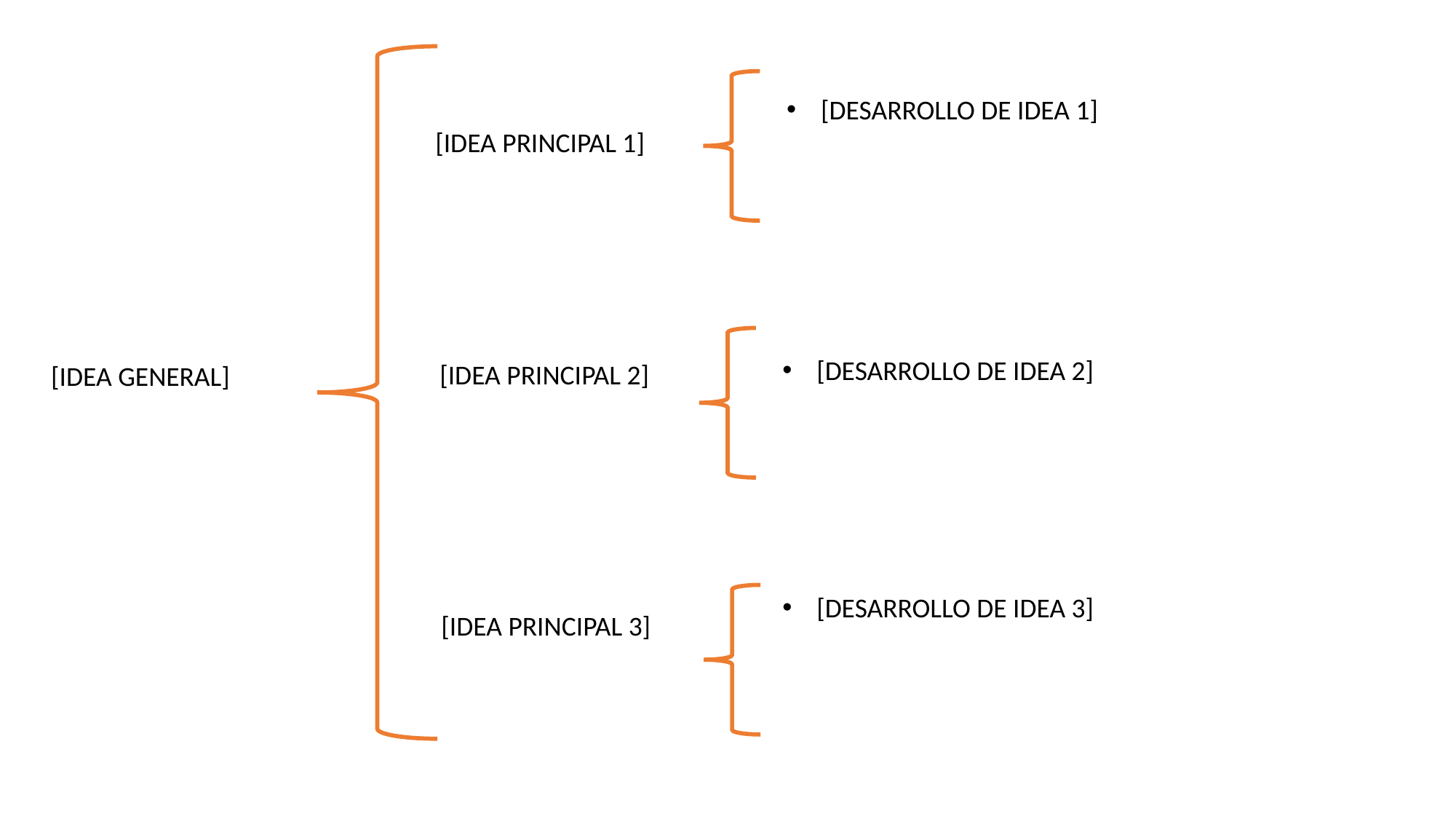

[DESARROLLO DE IDEA 1]
[IDEA PRINCIPAL 1]

[DESARROLLO DE IDEA 2]
[IDEA PRINCIPAL 2]
[IDEA GENERAL]

[DESARROLLO DE IDEA 3]
[IDEA PRINCIPAL 3]